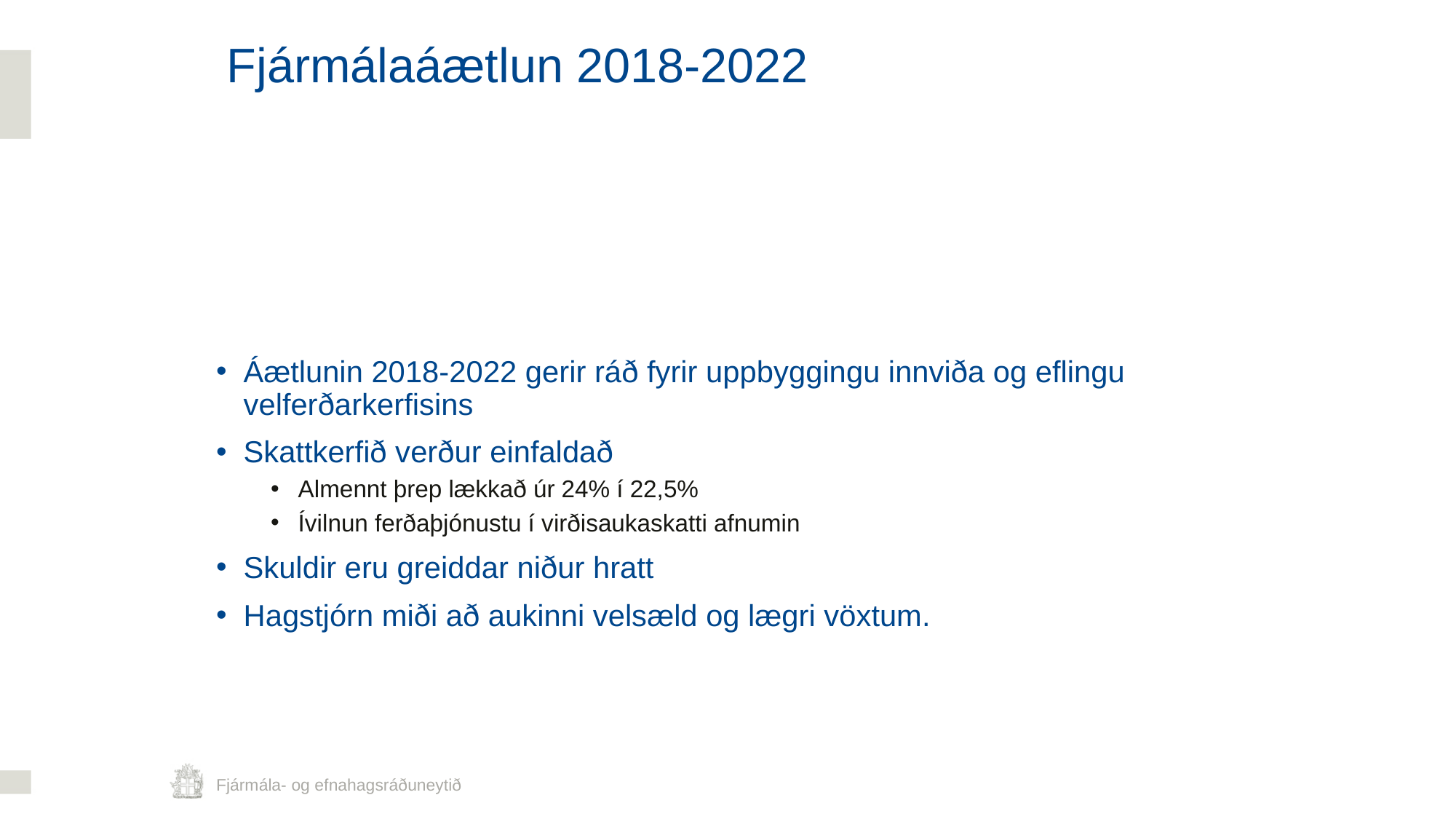

Fjármálaáætlun 2018-2022
Áætlunin 2018-2022 gerir ráð fyrir uppbyggingu innviða og eflingu velferðarkerfisins
Skattkerfið verður einfaldað
Almennt þrep lækkað úr 24% í 22,5%
Ívilnun ferðaþjónustu í virðisaukaskatti afnumin
Skuldir eru greiddar niður hratt
Hagstjórn miði að aukinni velsæld og lægri vöxtum.